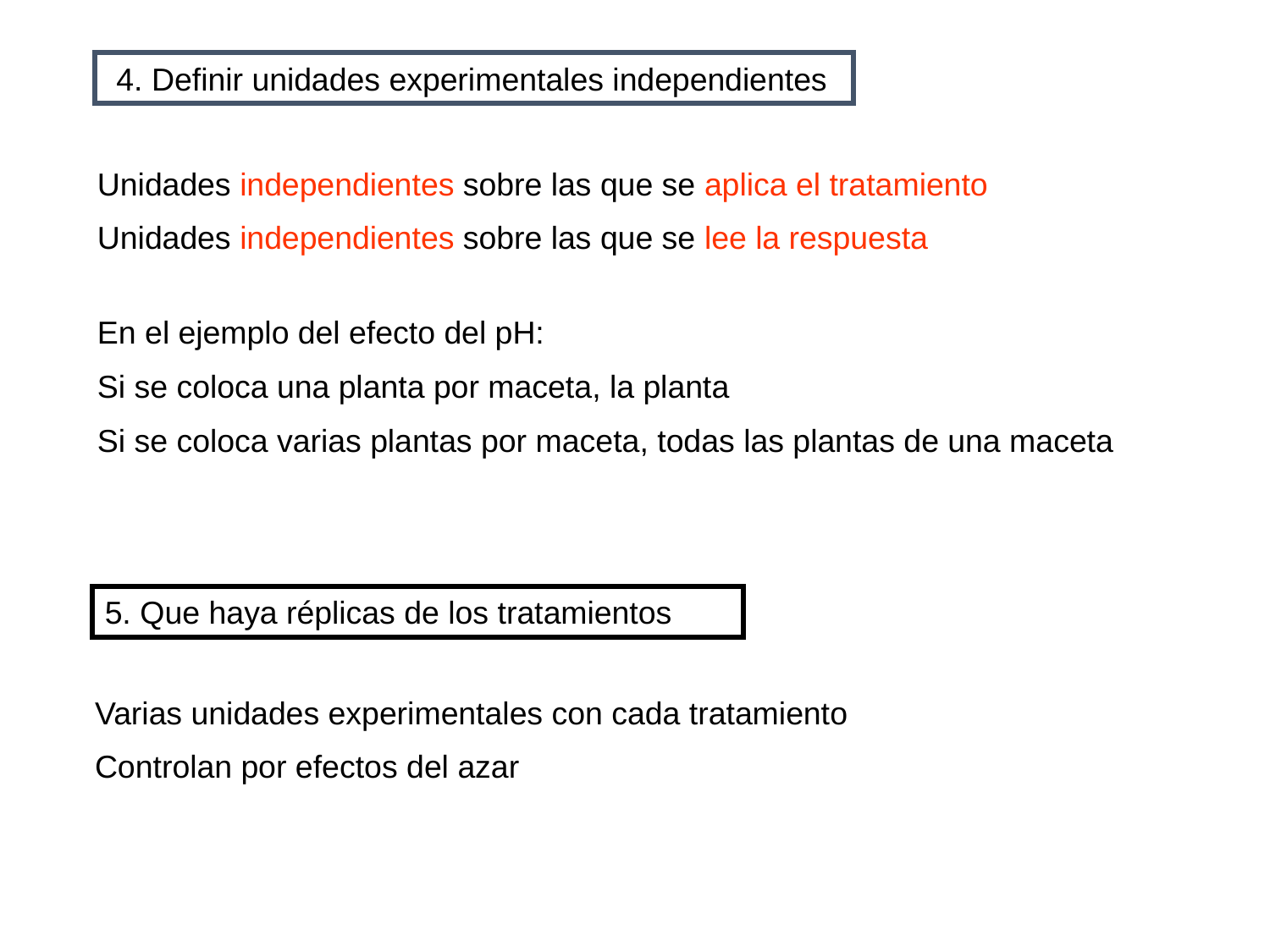

4. Definir unidades experimentales independientes
Unidades independientes sobre las que se aplica el tratamiento
Unidades independientes sobre las que se lee la respuesta
En el ejemplo del efecto del pH:
Si se coloca una planta por maceta, la planta
Si se coloca varias plantas por maceta, todas las plantas de una maceta
5. Que haya réplicas de los tratamientos
Varias unidades experimentales con cada tratamiento
Controlan por efectos del azar